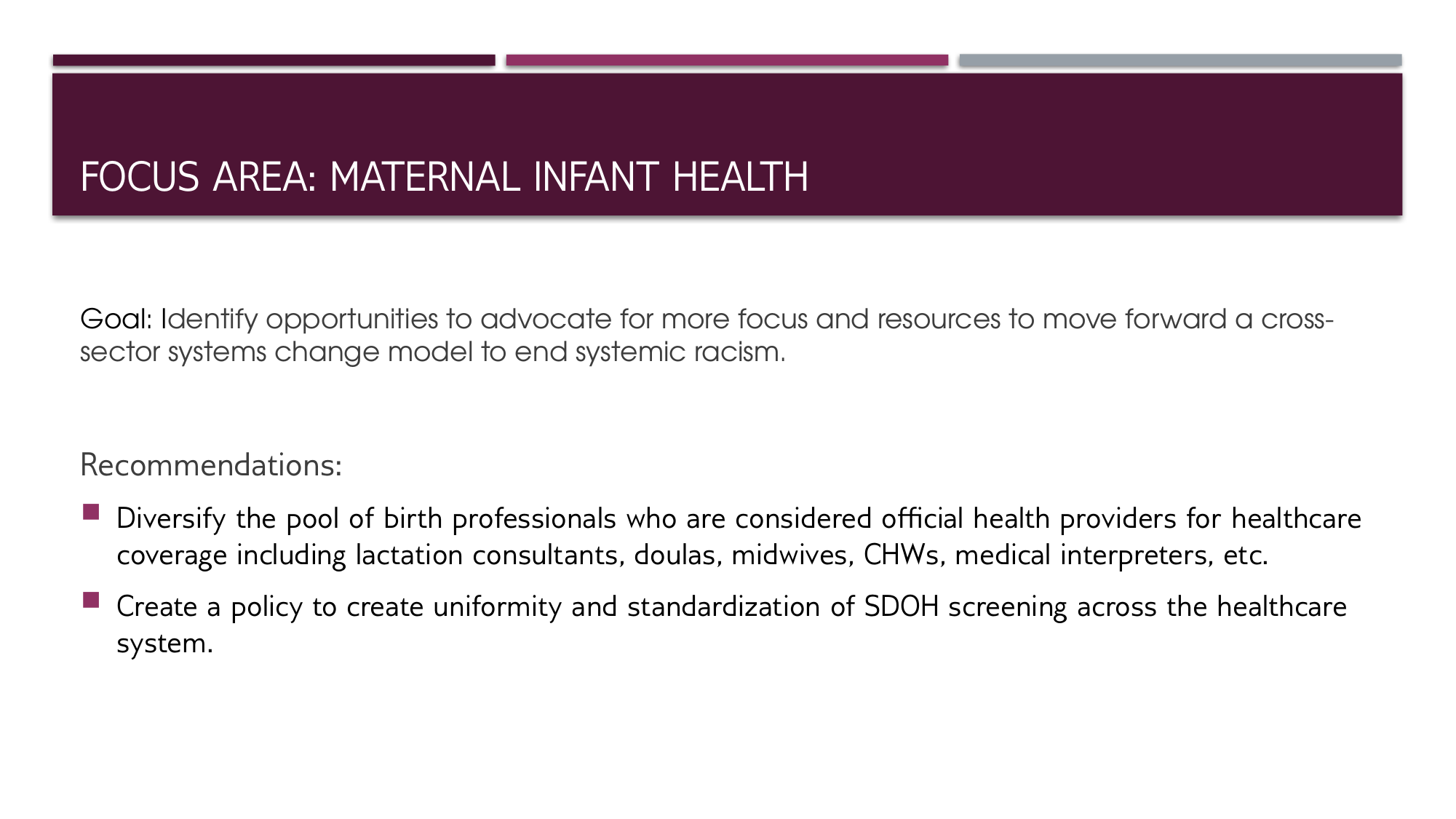

# FOCUS AREA: Maternal infant health
Goal: Identify opportunities to advocate for more focus and resources to move forward a cross-sector systems change model to end systemic racism.

Recommendations:
Diversify the pool of birth professionals who are considered official health providers for healthcare coverage including lactation consultants, doulas, midwives, CHWs, medical interpreters, etc.
Create a policy to create uniformity and standardization of SDOH screening across the healthcare system.